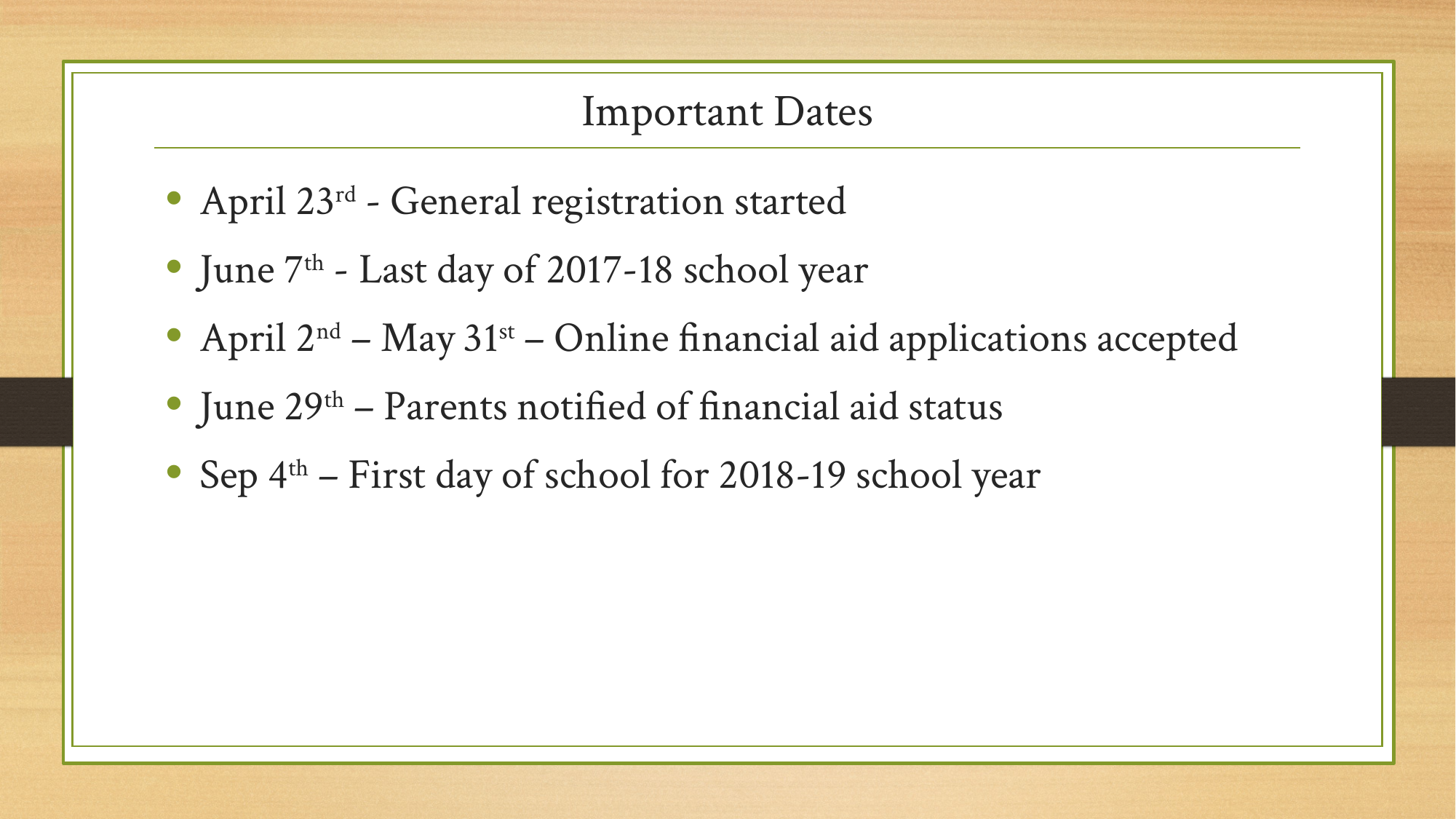

# Important Dates
April 23rd - General registration started
June 7th - Last day of 2017-18 school year
April 2nd – May 31st – Online financial aid applications accepted
June 29th – Parents notified of financial aid status
Sep 4th – First day of school for 2018-19 school year